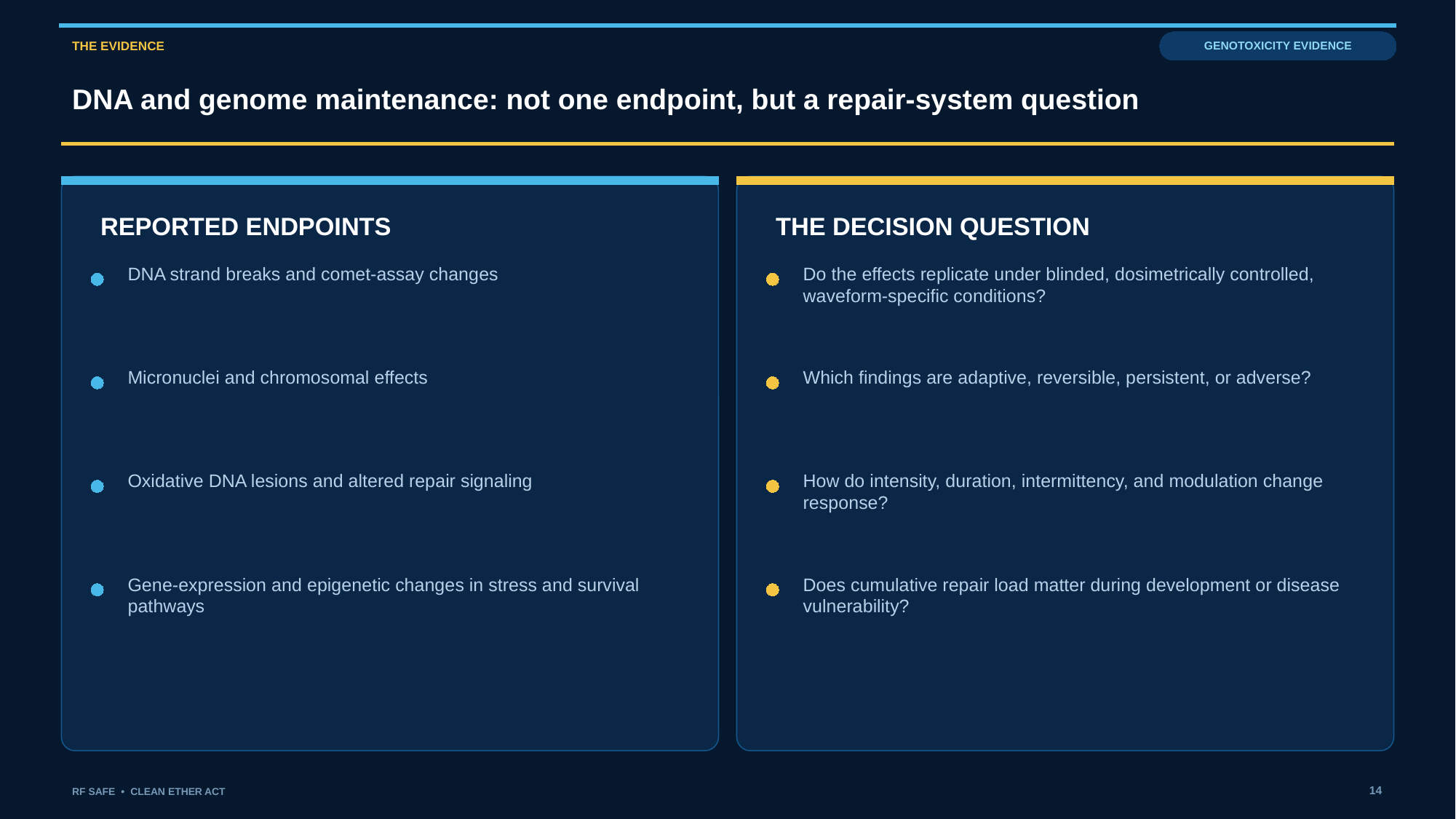

THE EVIDENCE
GENOTOXICITY EVIDENCE
DNA and genome maintenance: not one endpoint, but a repair-system question

REPORTED ENDPOINTS
THE DECISION QUESTION
DNA strand breaks and comet-assay changes
Do the effects replicate under blinded, dosimetrically controlled, waveform-specific conditions?

Micronuclei and chromosomal effects
Which findings are adaptive, reversible, persistent, or adverse?

Oxidative DNA lesions and altered repair signaling
How do intensity, duration, intermittency, and modulation change response?

Gene-expression and epigenetic changes in stress and survival pathways
Does cumulative repair load matter during development or disease vulnerability?

14
RF SAFE  •  CLEAN ETHER ACT